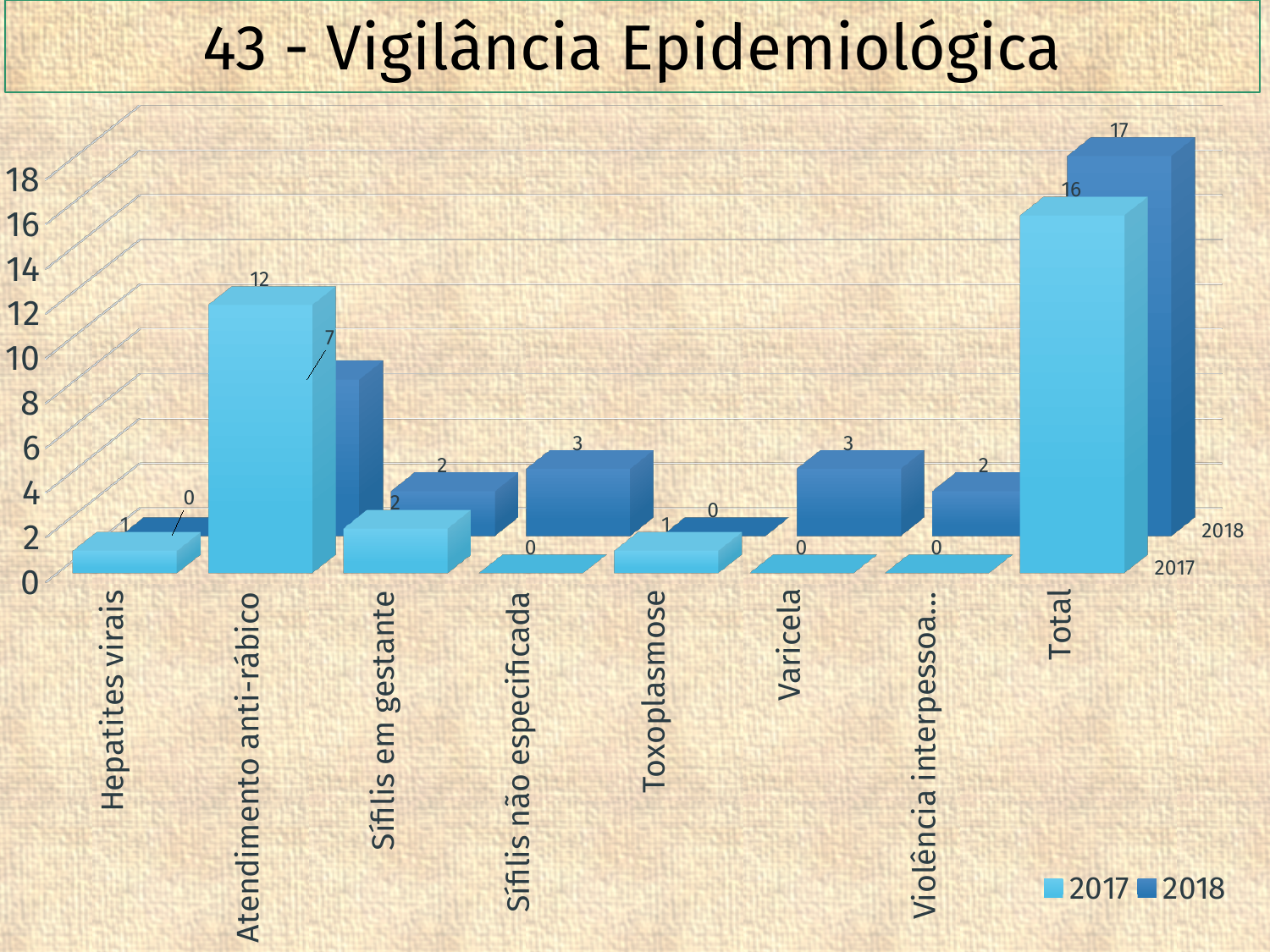

# 43 - Vigilância Epidemiológica

[unsupported chart]